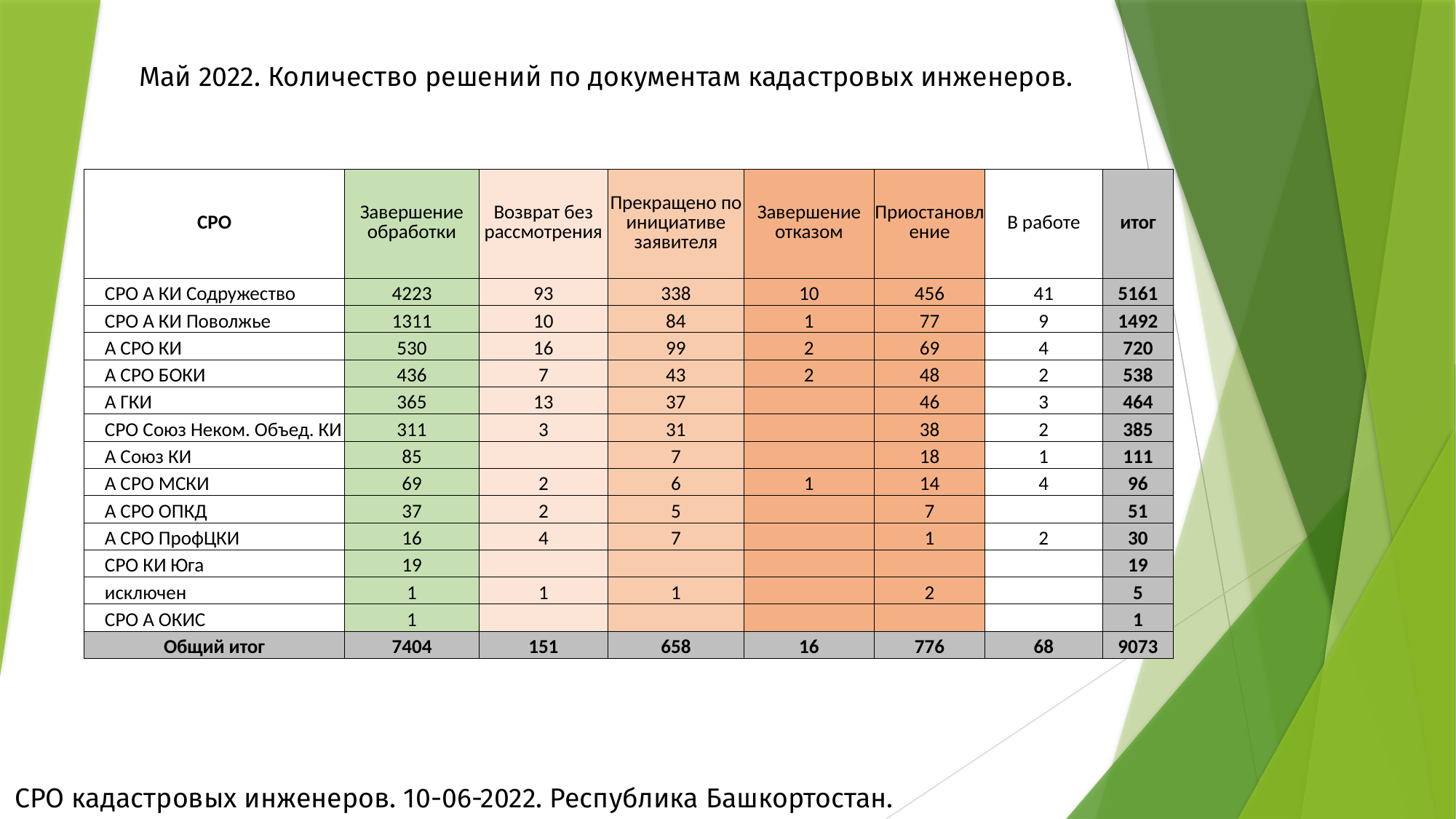

Май 2022. Количество решений по документам кадастровых инженеров.
| СРО | Завершение обработки | Возврат без рассмотрения | Прекращено по инициативе заявителя | Завершение отказом | Приостановление | В работе | итог |
| --- | --- | --- | --- | --- | --- | --- | --- |
| СРО А КИ Содружество | 4223 | 93 | 338 | 10 | 456 | 41 | 5161 |
| СРО А КИ Поволжье | 1311 | 10 | 84 | 1 | 77 | 9 | 1492 |
| А СРО КИ | 530 | 16 | 99 | 2 | 69 | 4 | 720 |
| А СРО БОКИ | 436 | 7 | 43 | 2 | 48 | 2 | 538 |
| А ГКИ | 365 | 13 | 37 |  | 46 | 3 | 464 |
| СРО Союз Неком. Объед. КИ | 311 | 3 | 31 |  | 38 | 2 | 385 |
| А Союз КИ | 85 |  | 7 |  | 18 | 1 | 111 |
| А СРО МСКИ | 69 | 2 | 6 | 1 | 14 | 4 | 96 |
| А СРО ОПКД | 37 | 2 | 5 |  | 7 |  | 51 |
| А СРО ПрофЦКИ | 16 | 4 | 7 |  | 1 | 2 | 30 |
| СРО КИ Юга | 19 |  |  |  |  |  | 19 |
| исключен | 1 | 1 | 1 |  | 2 |  | 5 |
| СРО А ОКИС | 1 |  |  |  |  |  | 1 |
| Общий итог | 7404 | 151 | 658 | 16 | 776 | 68 | 9073 |
СРО кадастровых инженеров. 10-06-2022. Республика Башкортостан.